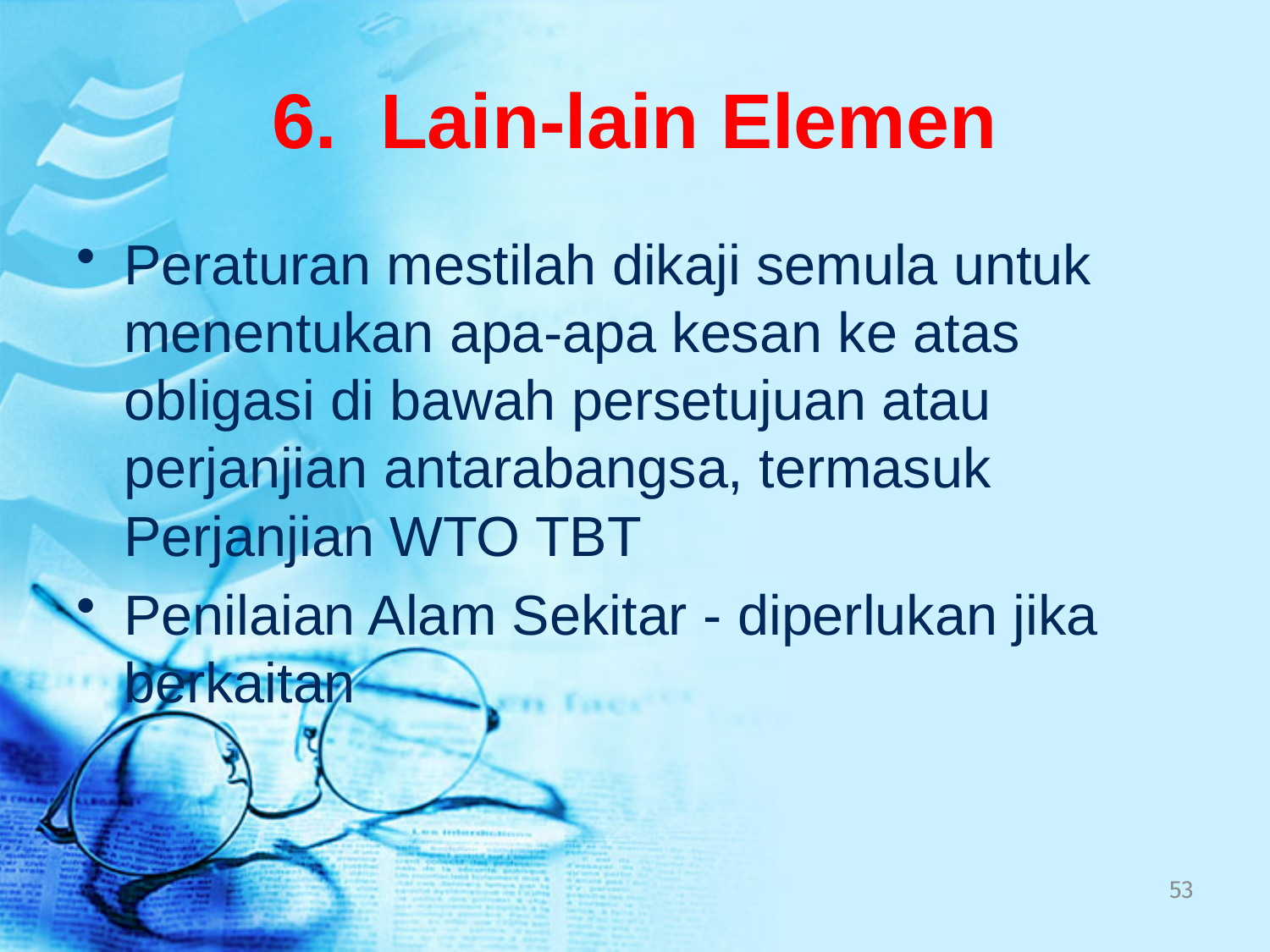

# 6.  Lain-lain Elemen
Peraturan mestilah dikaji semula untuk menentukan apa-apa kesan ke atas obligasi di bawah persetujuan atau perjanjian antarabangsa, termasuk Perjanjian WTO TBT
Penilaian Alam Sekitar - diperlukan jika berkaitan
53